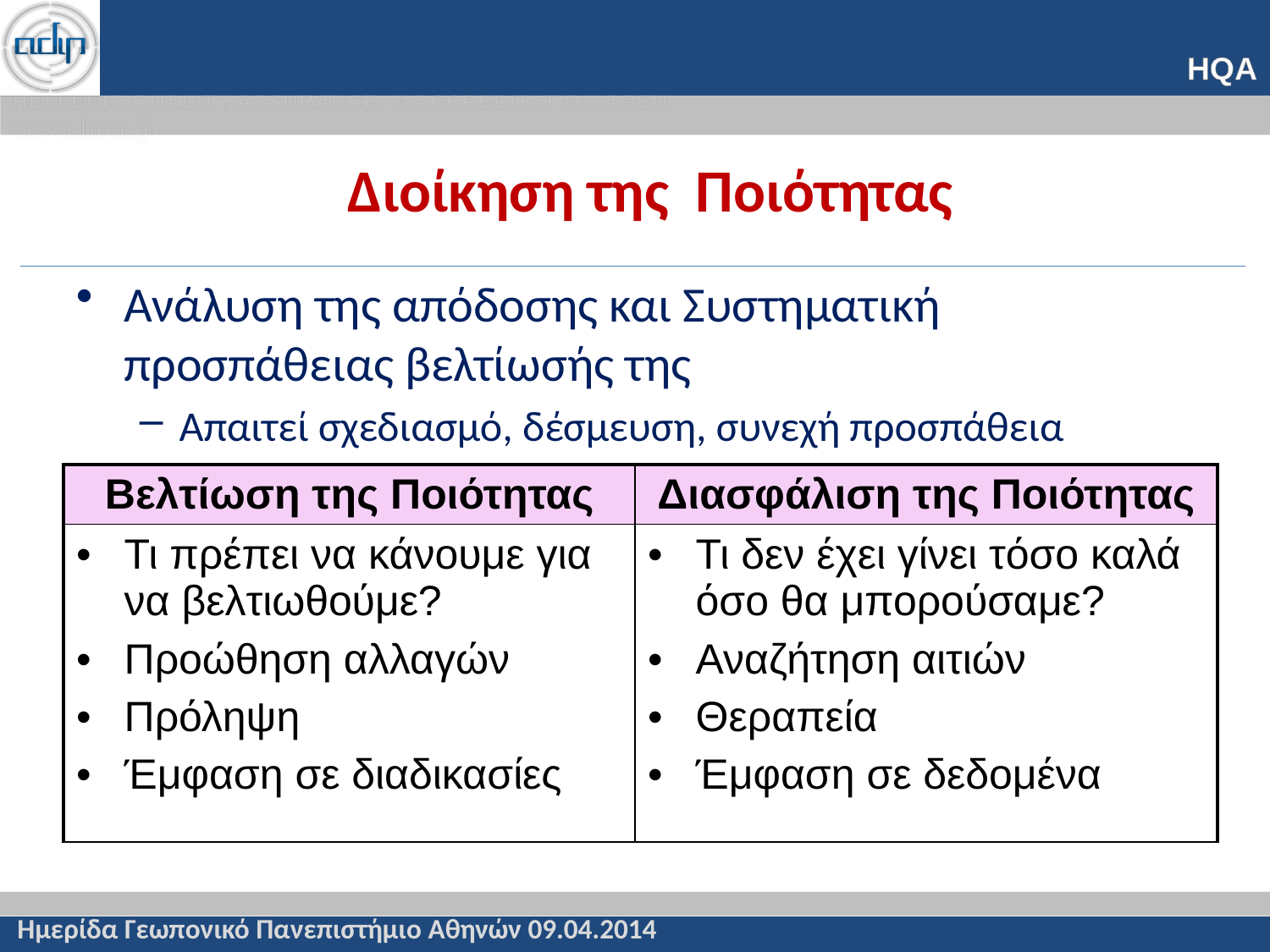

# Διοίκηση της  Ποιότητας
Ανάλυση της απόδοσης και Συστηματική προσπάθειας βελτίωσής της
Απαιτεί σχεδιασμό, δέσμευση, συνεχή προσπάθεια
| Βελτίωση της Ποιότητας | Διασφάλιση της Ποιότητας |
| --- | --- |
| Τι πρέπει να κάνουμε για να βελτιωθούμε? Προώθηση αλλαγών Πρόληψη Έμφαση σε διαδικασίες | Τι δεν έχει γίνει τόσο καλά όσο θα μπορούσαμε? Αναζήτηση αιτιών Θεραπεία Έμφαση σε δεδομένα |
Ημερίδα Γεωπονικό Πανεπιστήμιο Αθηνών 09.04.2014